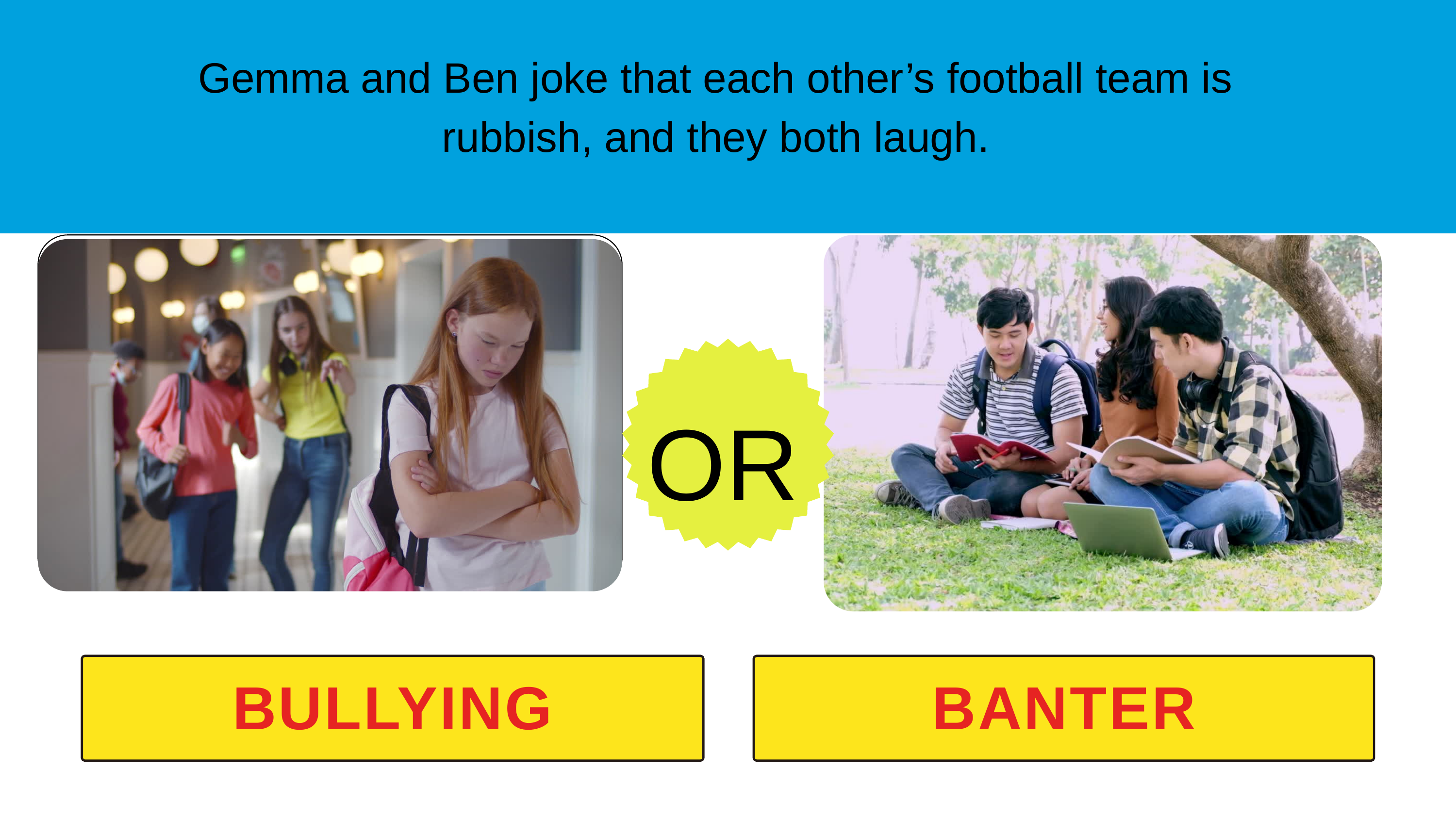

Gemma and Ben joke that each other’s football team is rubbish, and they both laugh.

OR

BULLYING
BANTER